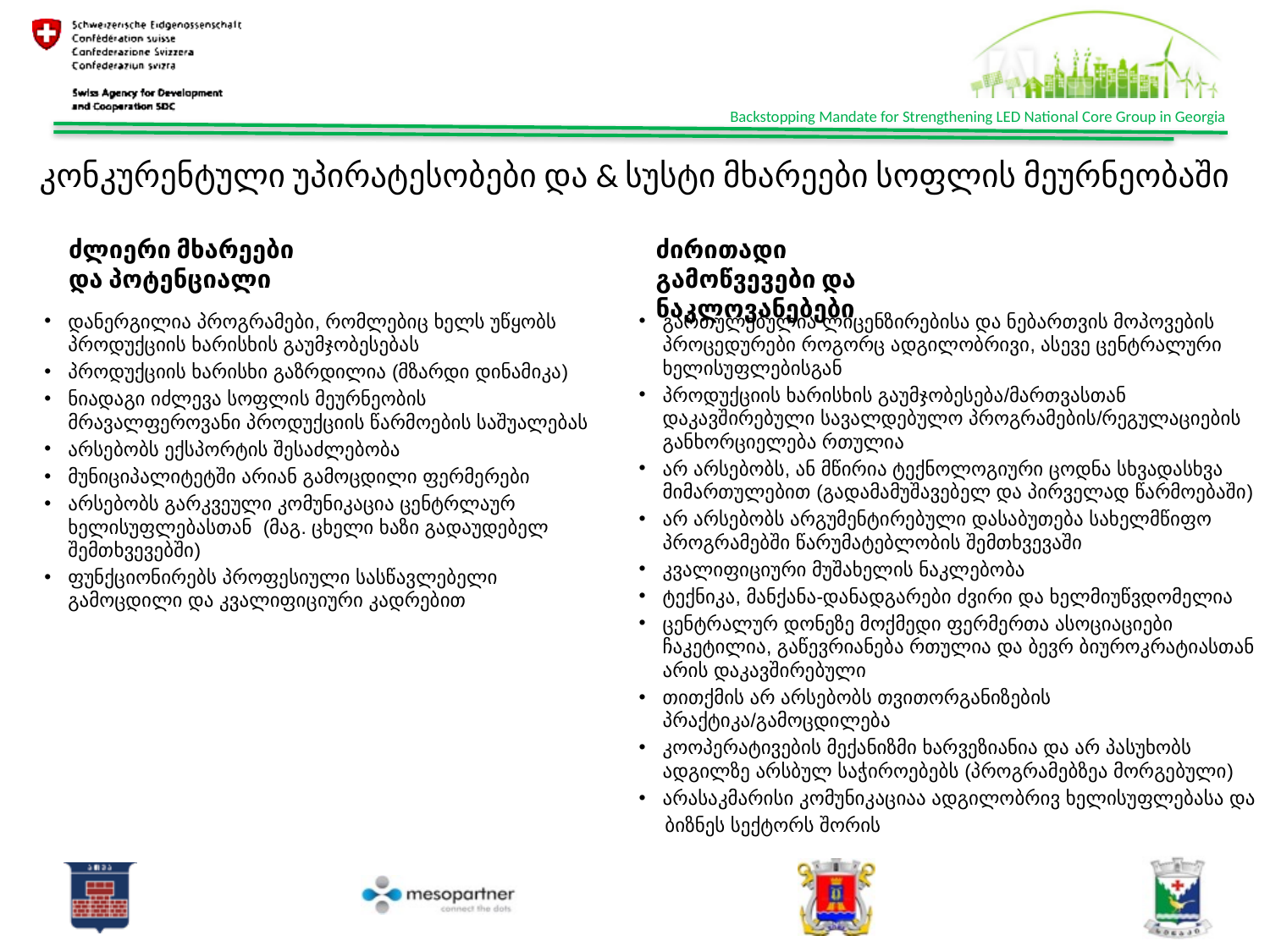

# კონკურენტული უპირატესობები და & სუსტი მხარეები სოფლის მეურნეობაში
ძირითადი გამოწვევები და ნაკლოვანებები
ძლიერი მხარეები და პოტენციალი
დანერგილია პროგრამები, რომლებიც ხელს უწყობს პროდუქციის ხარისხის გაუმჯობესებას
პროდუქციის ხარისხი გაზრდილია (მზარდი დინამიკა)
ნიადაგი იძლევა სოფლის მეურნეობის მრავალფეროვანი პროდუქციის წარმოების საშუალებას
არსებობს ექსპორტის შესაძლებობა
მუნიციპალიტეტში არიან გამოცდილი ფერმერები
არსებობს გარკვეული კომუნიკაცია ცენტრლაურ ხელისუფლებასთან  (მაგ. ცხელი ხაზი გადაუდებელ შემთხვევებში)
ფუნქციონირებს პროფესიული სასწავლებელი გამოცდილი და კვალიფიციური კადრებით
გართულებულია ლიცენზირებისა და ნებართვის მოპოვების პროცედურები როგორც ადგილობრივი, ასევე ცენტრალური ხელისუფლებისგან
პროდუქციის ხარისხის გაუმჯობესება/მართვასთან დაკავშირებული სავალდებულო პროგრამების/რეგულაციების განხორციელება რთულია
არ არსებობს, ან მწირია ტექნოლოგიური ცოდნა სხვადასხვა მიმართულებით (გადამამუშავებელ და პირველად წარმოებაში)
არ არსებობს არგუმენტირებული დასაბუთება სახელმწიფო პროგრამებში წარუმატებლობის შემთხვევაში
კვალიფიციური მუშახელის ნაკლებობა
ტექნიკა, მანქანა-დანადგარები ძვირი და ხელმიუწვდომელია
ცენტრალურ დონეზე მოქმედი ფერმერთა ასოციაციები ჩაკეტილია, გაწევრიანება რთულია და ბევრ ბიუროკრატიასთან არის დაკავშირებული
თითქმის არ არსებობს თვითორგანიზების პრაქტიკა/გამოცდილება
კოოპერატივების მექანიზმი ხარვეზიანია და არ პასუხობს ადგილზე არსბულ საჭიროებებს (პროგრამებზეა მორგებული)
არასაკმარისი კომუნიკაციაა ადგილობრივ ხელისუფლებასა და
   ბიზნეს სექტორს შორის